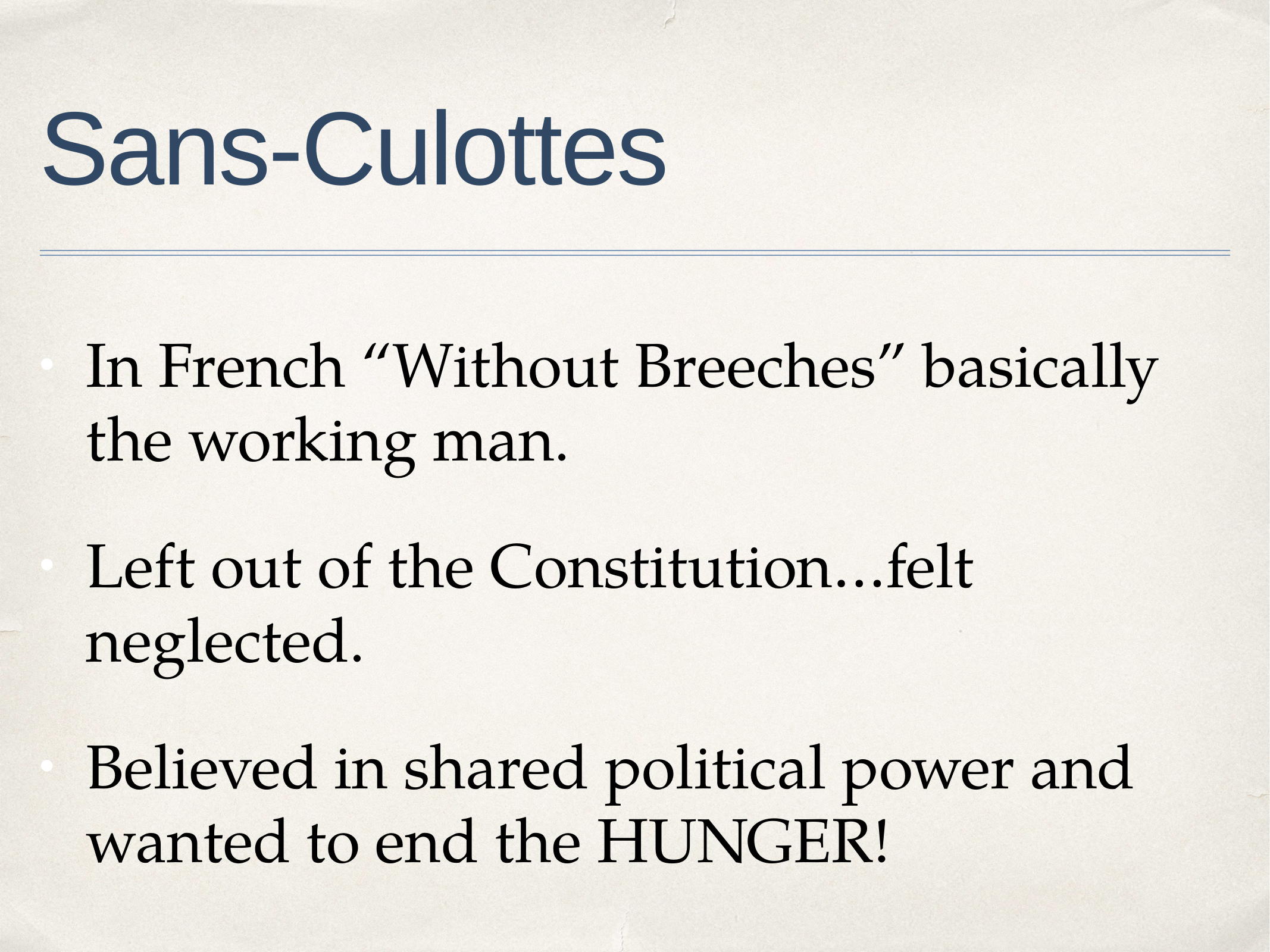

# Sans-Culottes
In French “Without Breeches” basically the working man.
Left out of the Constitution…felt neglected.
Believed in shared political power and wanted to end the HUNGER!